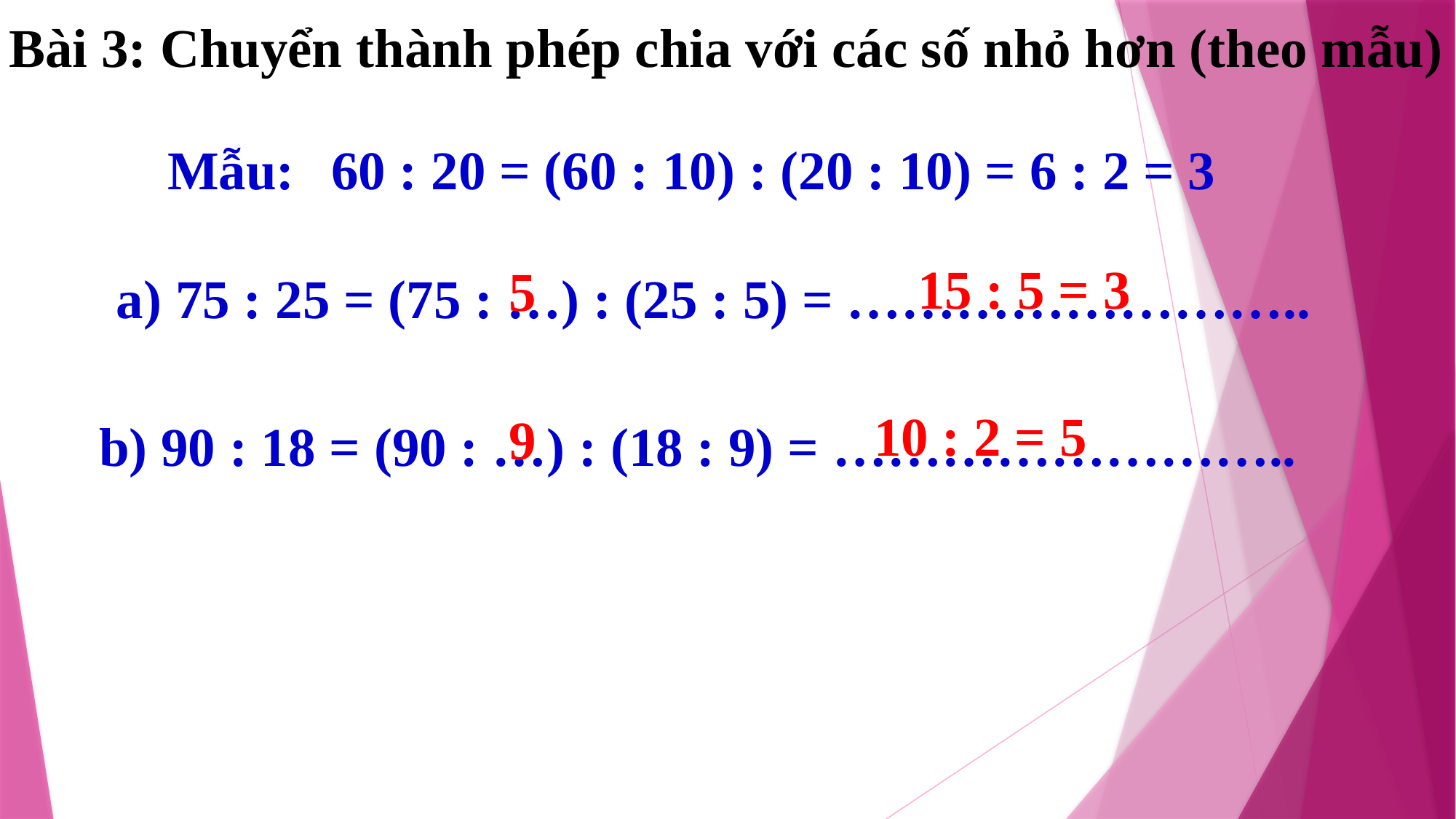

Bài 3: Chuyển thành phép chia với các số nhỏ hơn (theo mẫu)
Mẫu:
60 : 20 = (60 : 10) : (20 : 10) = 6 : 2 = 3
15 : 5 = 3
5
a) 75 : 25 = (75 : …) : (25 : 5) = ……………………..
10 : 2 = 5
9
b) 90 : 18 = (90 : …) : (18 : 9) = ……………………..